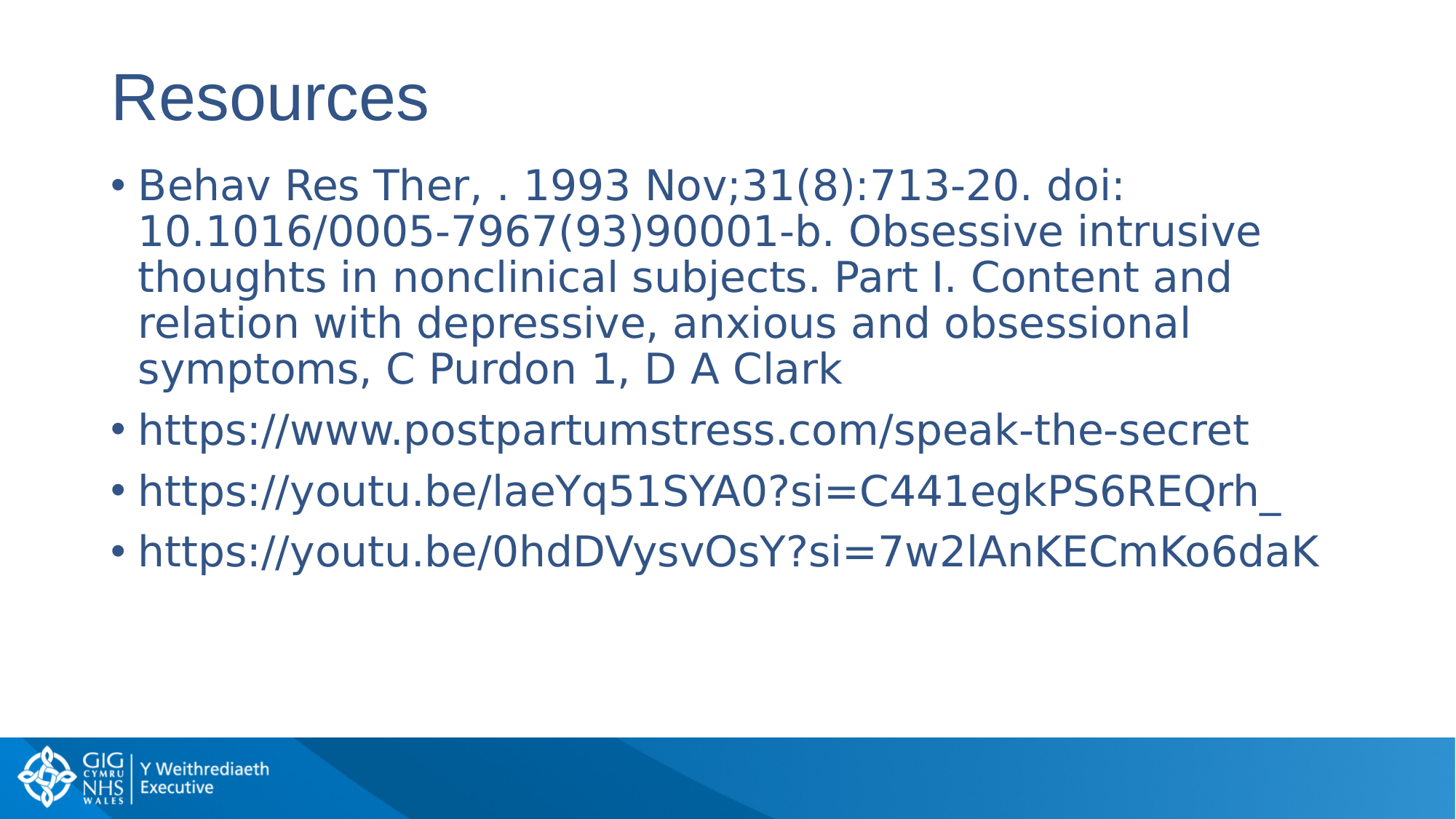

# Resources
Behav Res Ther, . 1993 Nov;31(8):713-20. doi: 10.1016/0005-7967(93)90001-b. Obsessive intrusive thoughts in nonclinical subjects. Part I. Content and relation with depressive, anxious and obsessional symptoms, C Purdon 1, D A Clark
https://www.postpartumstress.com/speak-the-secret
https://youtu.be/laeYq51SYA0?si=C441egkPS6REQrh_
https://youtu.be/0hdDVysvOsY?si=7w2lAnKECmKo6daK